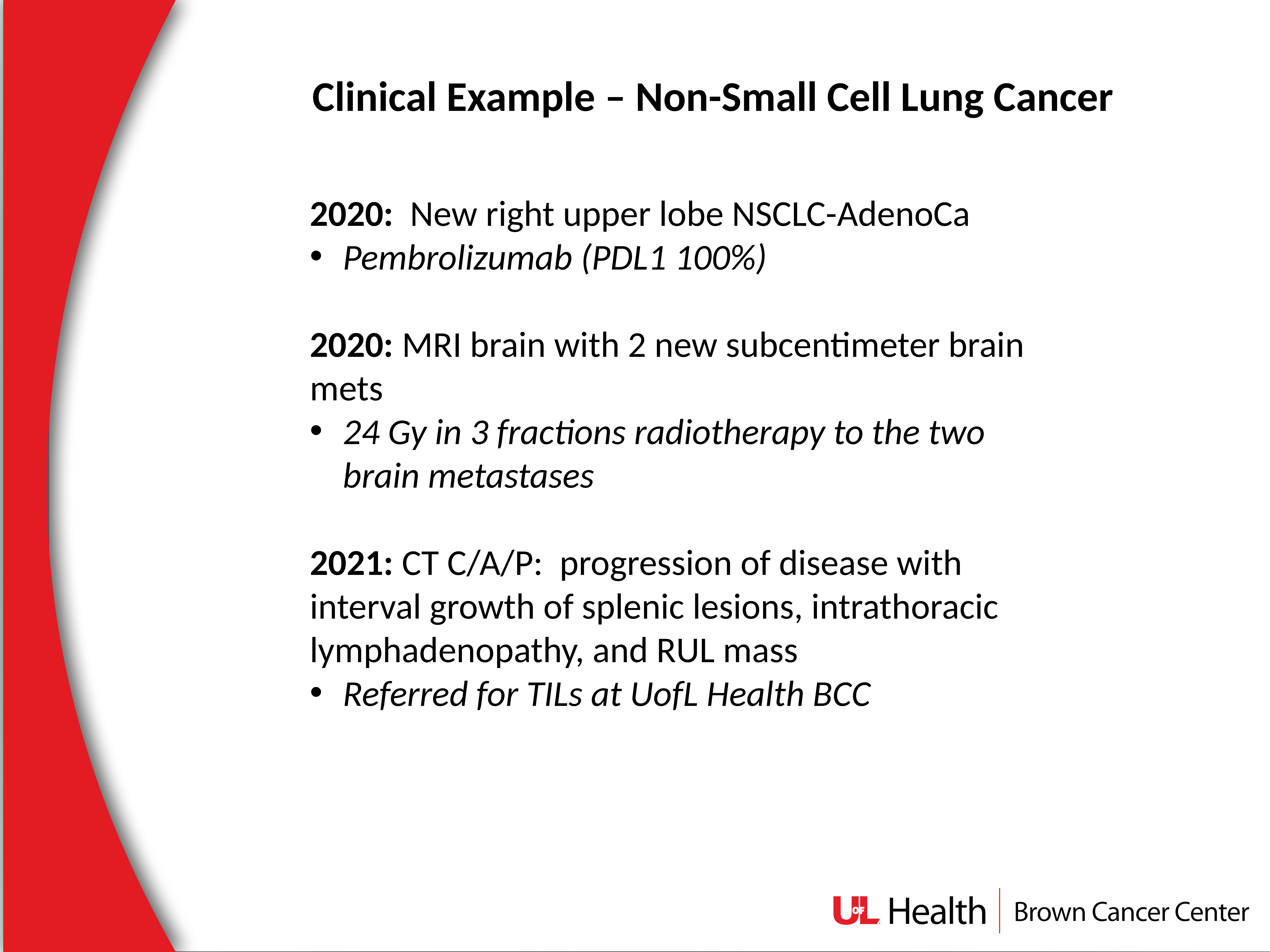

Clinical Example – Non-Small Cell Lung Cancer
2020:  New right upper lobe NSCLC-AdenoCa
Pembrolizumab (PDL1 100%)

2020: MRI brain with 2 new subcentimeter brain mets
24 Gy in 3 fractions radiotherapy to the two brain metastases

2021: CT C/A/P:  progression of disease with interval growth of splenic lesions, intrathoracic lymphadenopathy, and RUL mass
Referred for TILs at UofL Health BCC